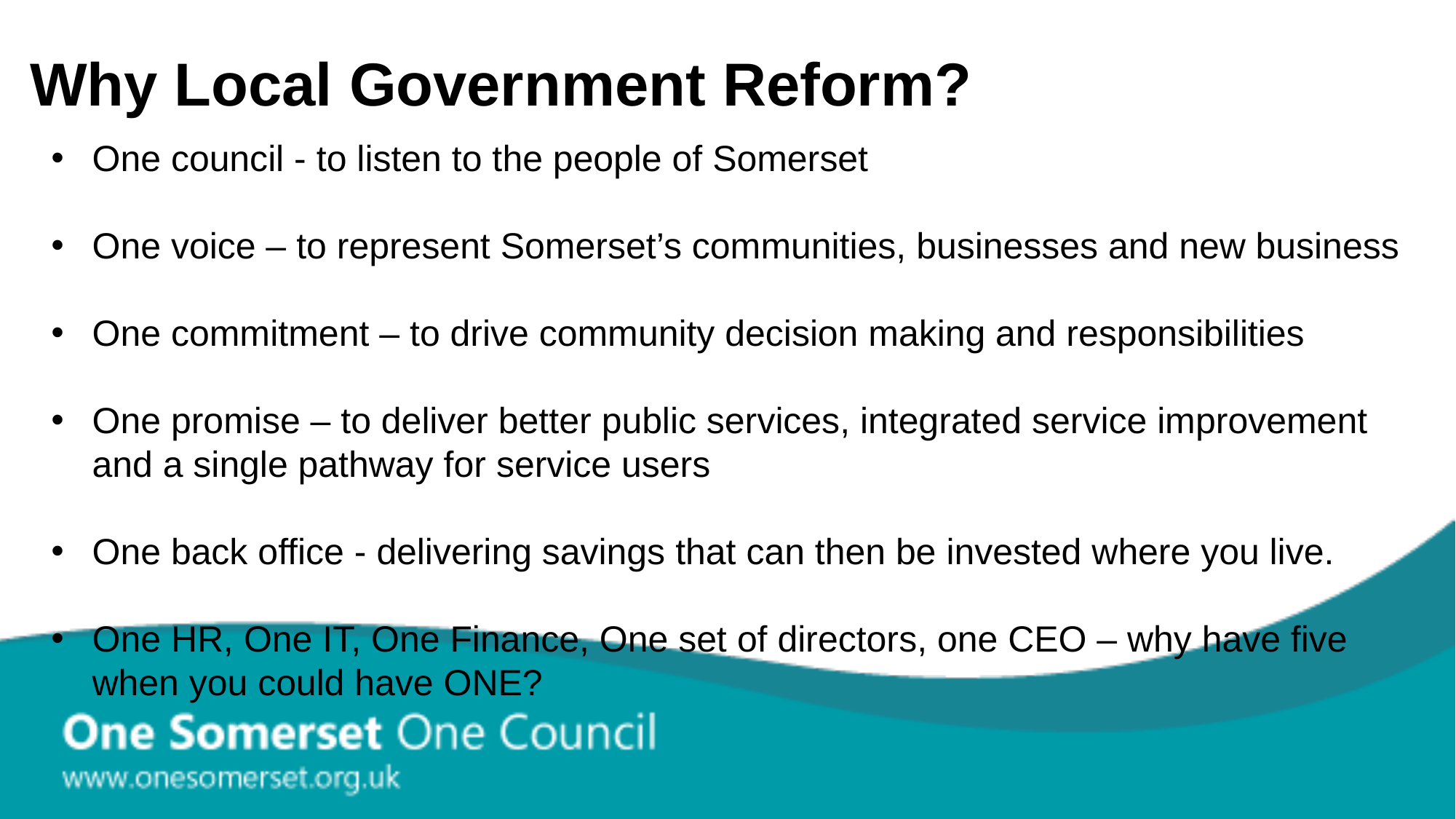

Why Local Government Reform?

One council - to listen to the people of Somerset
One voice – to represent Somerset’s communities, businesses and new business

One commitment – to drive community decision making and responsibilities

One promise – to deliver better public services, integrated service improvement and a single pathway for service users

One back office - delivering savings that can then be invested where you live.

One HR, One IT, One Finance, One set of directors, one CEO – why have five when you could have ONE?